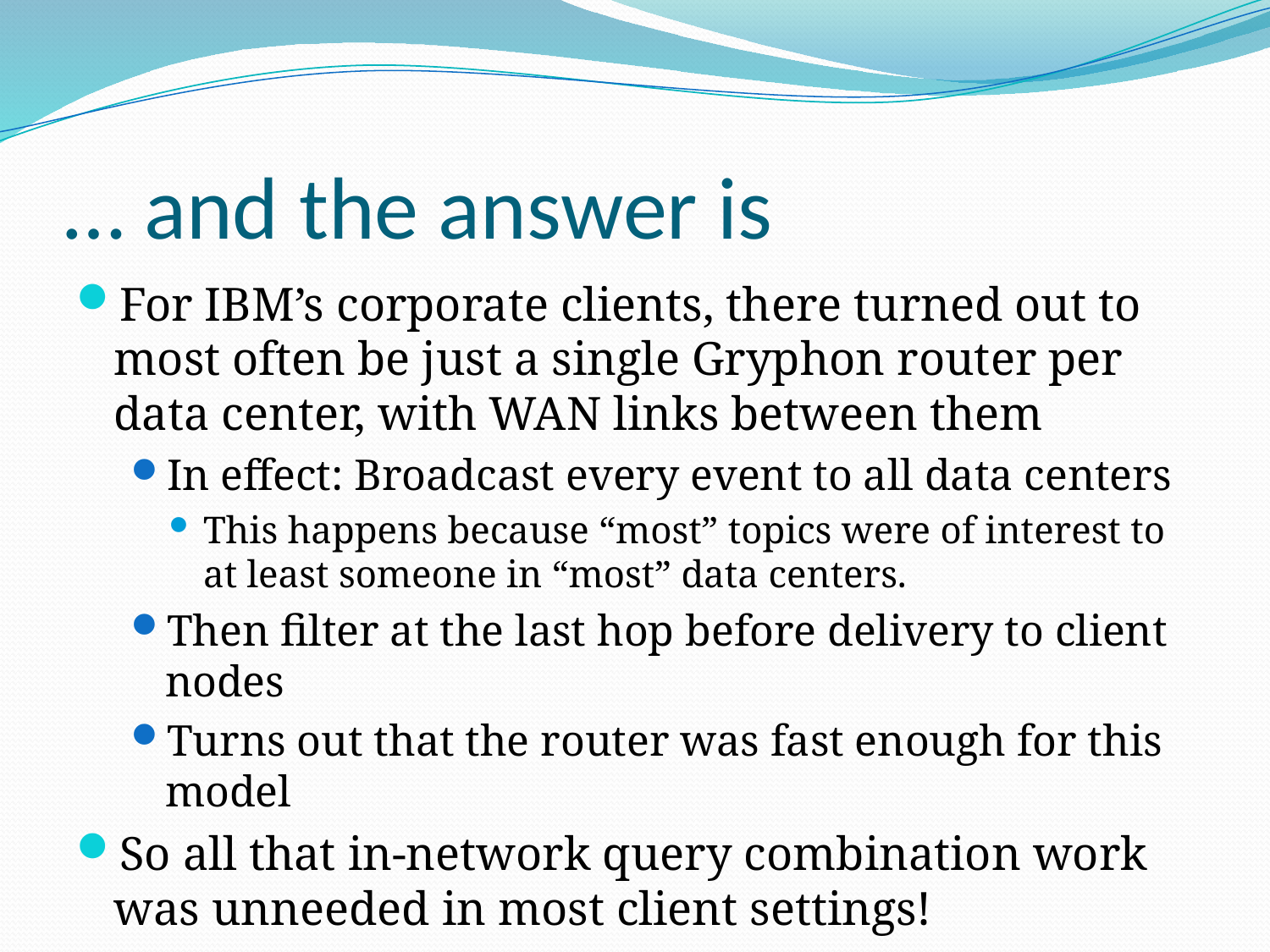

# … and the answer is
For IBM’s corporate clients, there turned out to most often be just a single Gryphon router per data center, with WAN links between them
In effect: Broadcast every event to all data centers
This happens because “most” topics were of interest to at least someone in “most” data centers.
Then filter at the last hop before delivery to client nodes
Turns out that the router was fast enough for this model
So all that in-network query combination work was unneeded in most client settings!